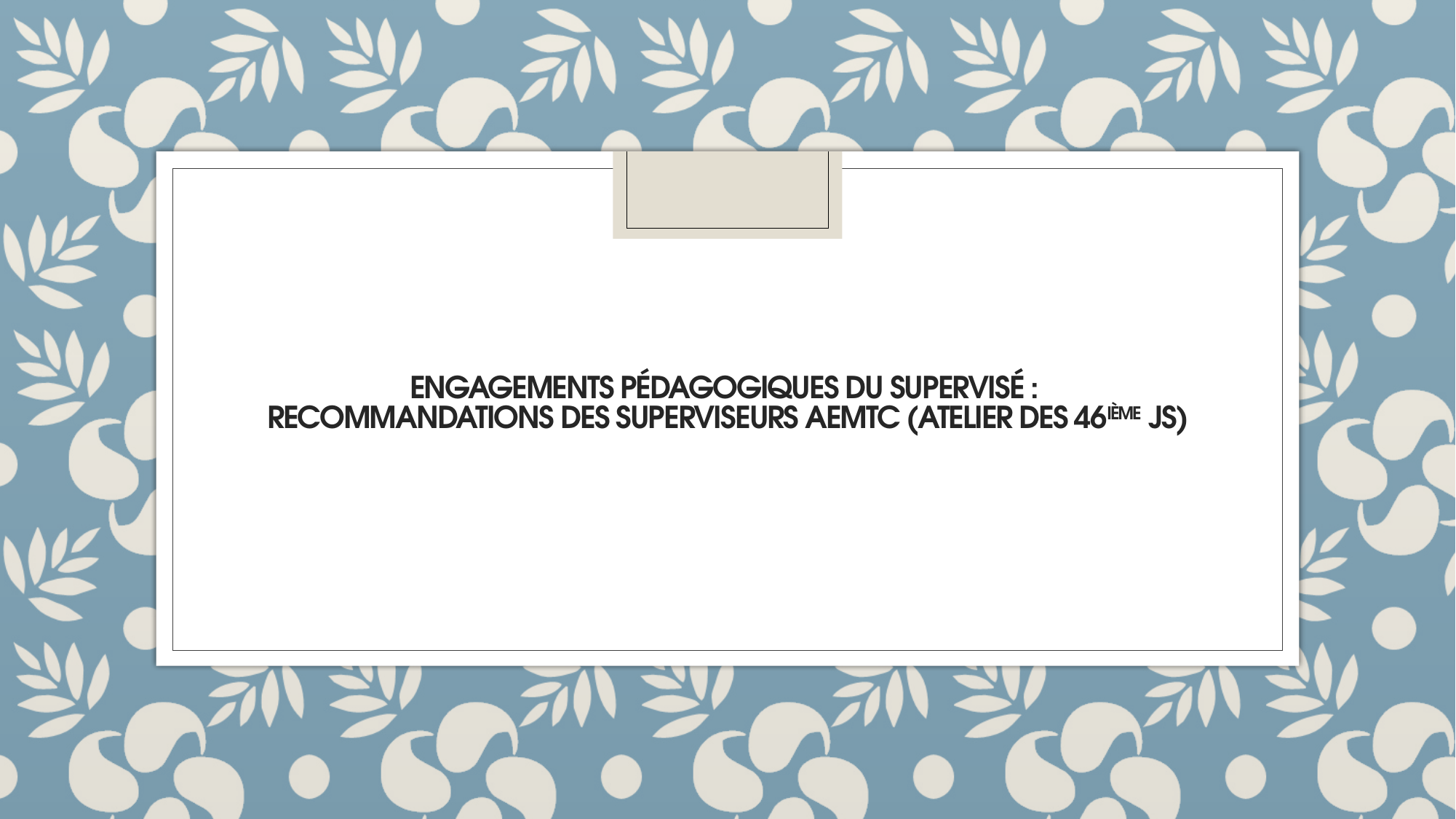

# Engagements pédagogiques du supervisé : recommandations des superviseurs AEMTC (atelier des 46ième JS)